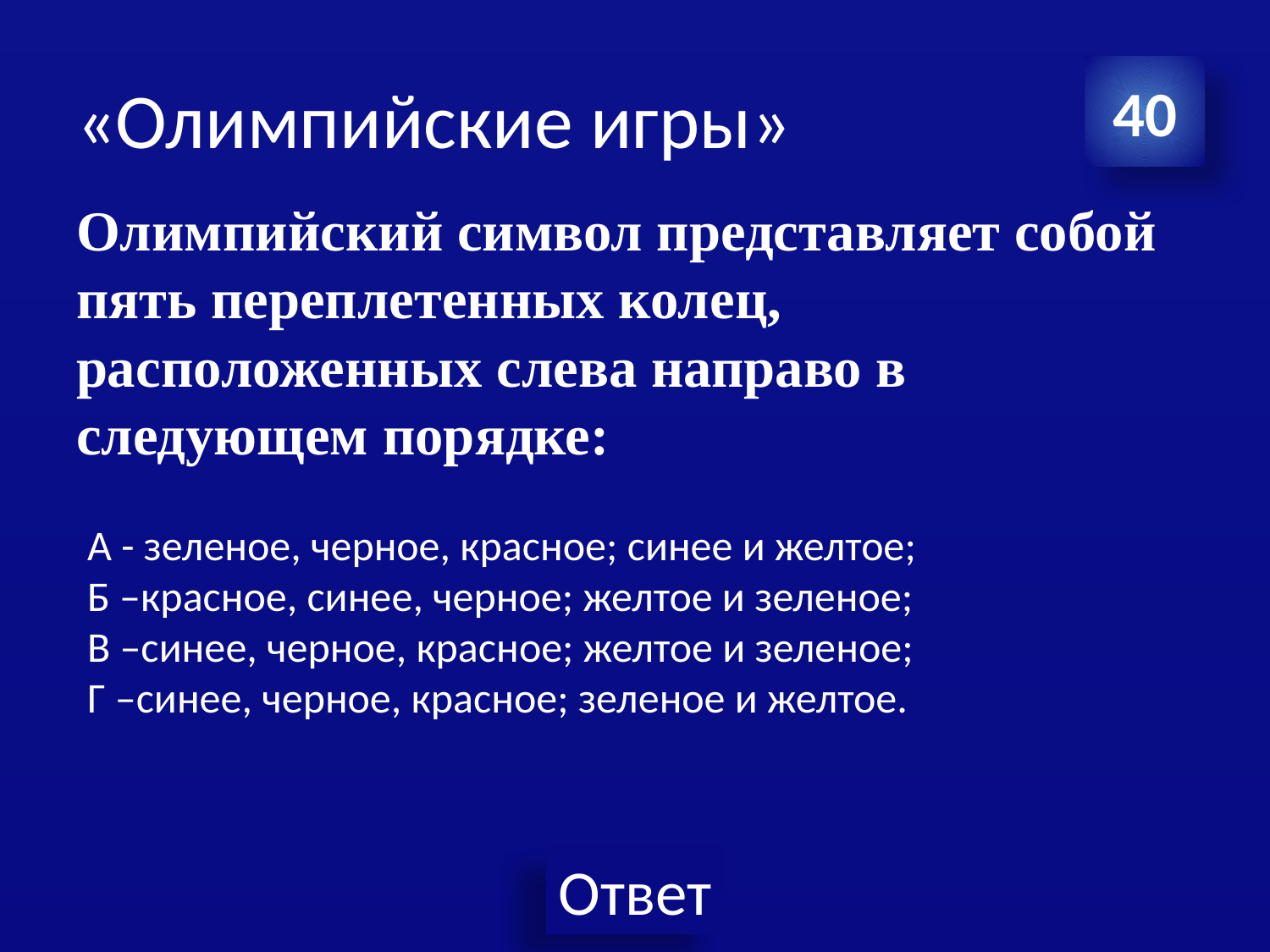

# «Олимпийские игры»
40
Олимпийский символ представляет собой пять переплетенных колец, расположенных слева направо в следующем порядке:
А - зеленое, черное, красное; синее и желтое;
Б –красное, синее, черное; желтое и зеленое;
В –синее, черное, красное; желтое и зеленое;
Г –синее, черное, красное; зеленое и желтое.